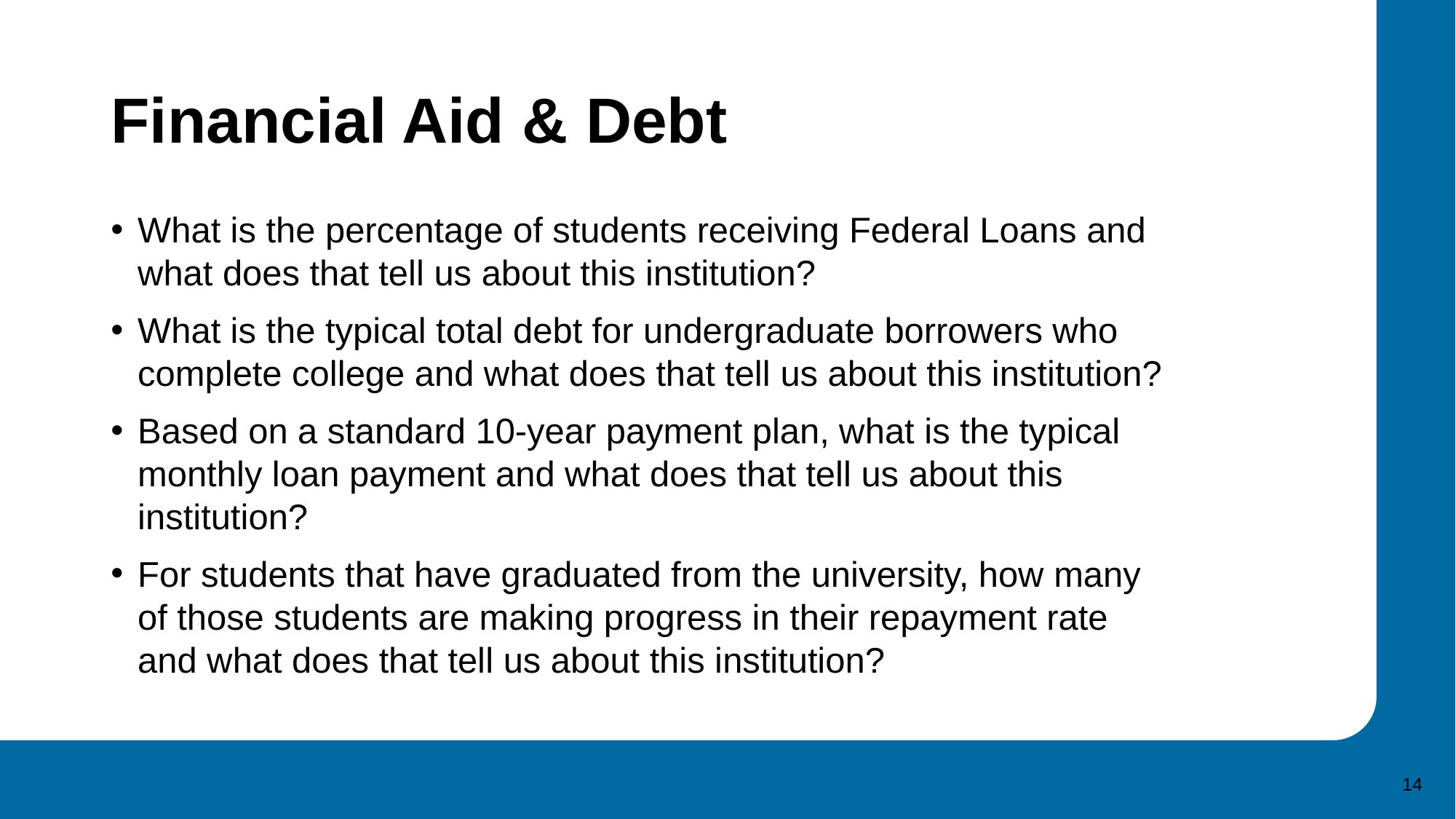

# Financial Aid & Debt
What is the percentage of students receiving Federal Loans and what does that tell us about this institution?
What is the typical total debt for undergraduate borrowers who complete college and what does that tell us about this institution?
Based on a standard 10-year payment plan, what is the typical monthly loan payment and what does that tell us about this institution?
For students that have graduated from the university, how many of those students are making progress in their repayment rate and what does that tell us about this institution?

14